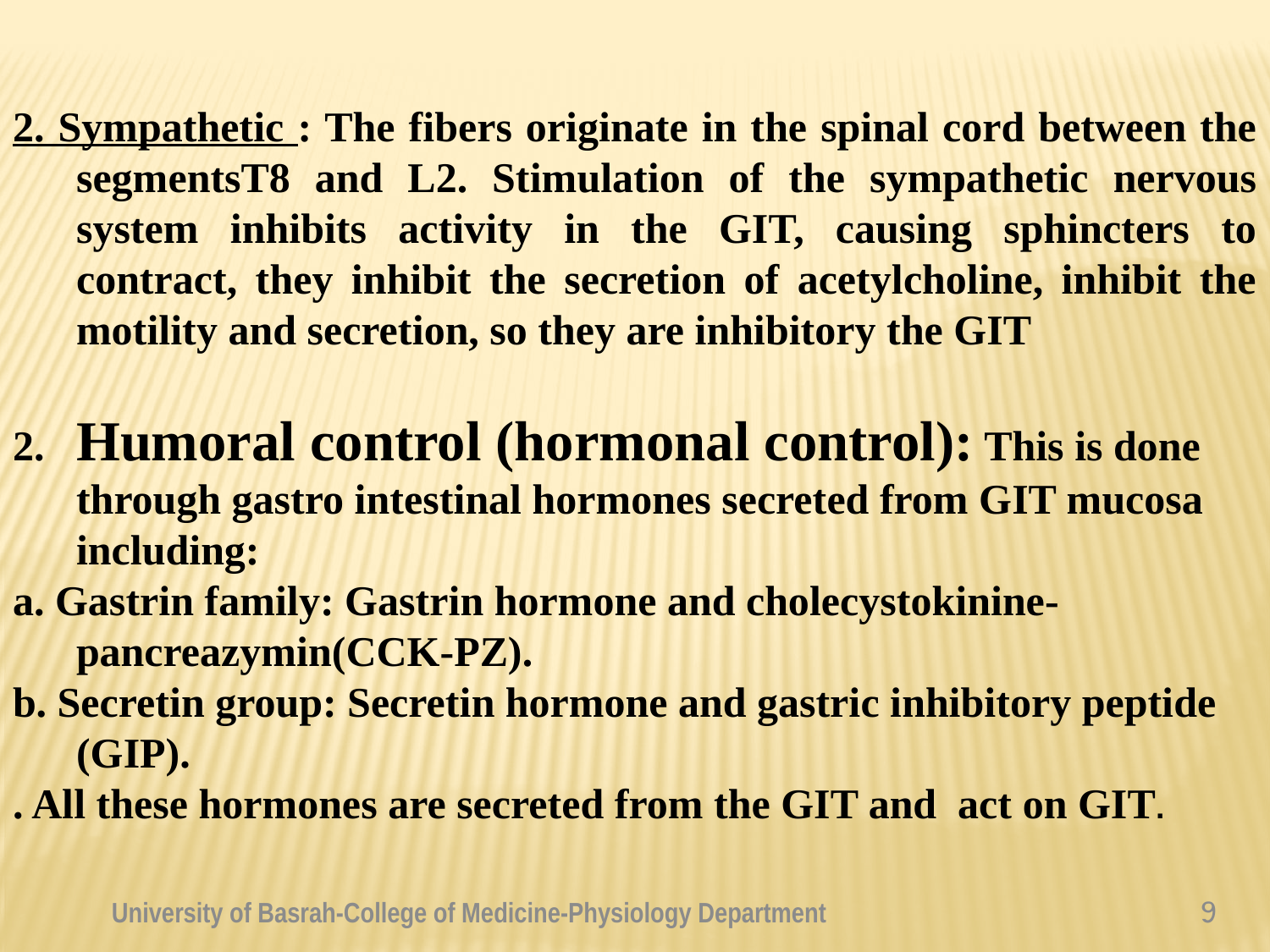

2. Sympathetic : The fibers originate in the spinal cord between the segmentsT8 and L2. Stimulation of the sympathetic nervous system inhibits activity in the GIT, causing sphincters to contract, they inhibit the secretion of acetylcholine, inhibit the motility and secretion, so they are inhibitory the GIT

2.   Humoral control (hormonal control): This is done through gastro intestinal hormones secreted from GIT mucosa including:
a. Gastrin family: Gastrin hormone and cholecystokinine-pancreazymin(CCK-PZ).
b. Secretin group: Secretin hormone and gastric inhibitory peptide (GIP).
. All these hormones are secreted from the GIT and  act on GIT.

University of Basrah-College of Medicine-Physiology Department
9